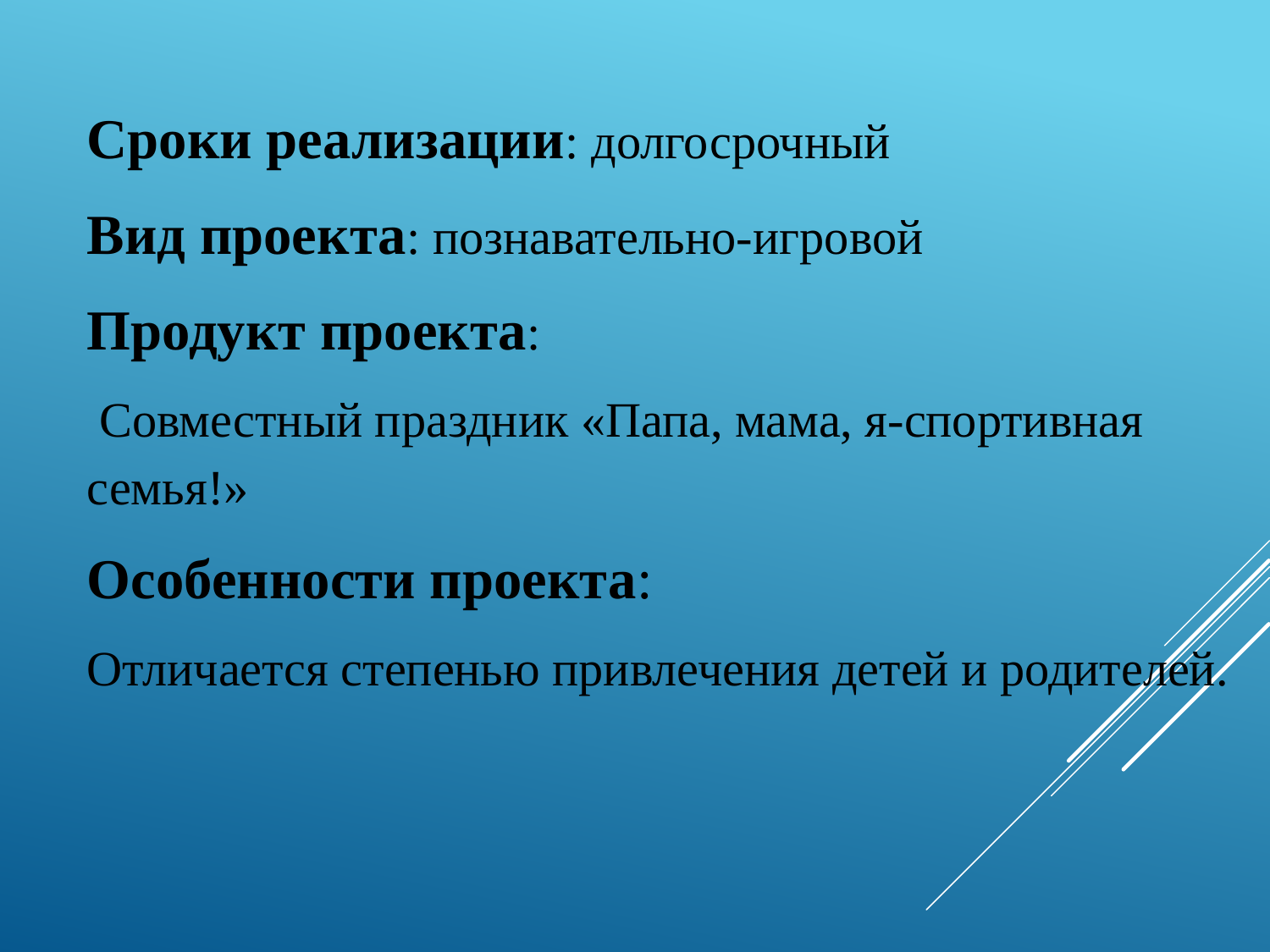

Сроки реализации: долгосрочный
Вид проекта: познавательно-игровой
Продукт проекта:
 Совместный праздник «Папа, мама, я-спортивная семья!»
Особенности проекта:
Отличается степенью привлечения детей и родителей.